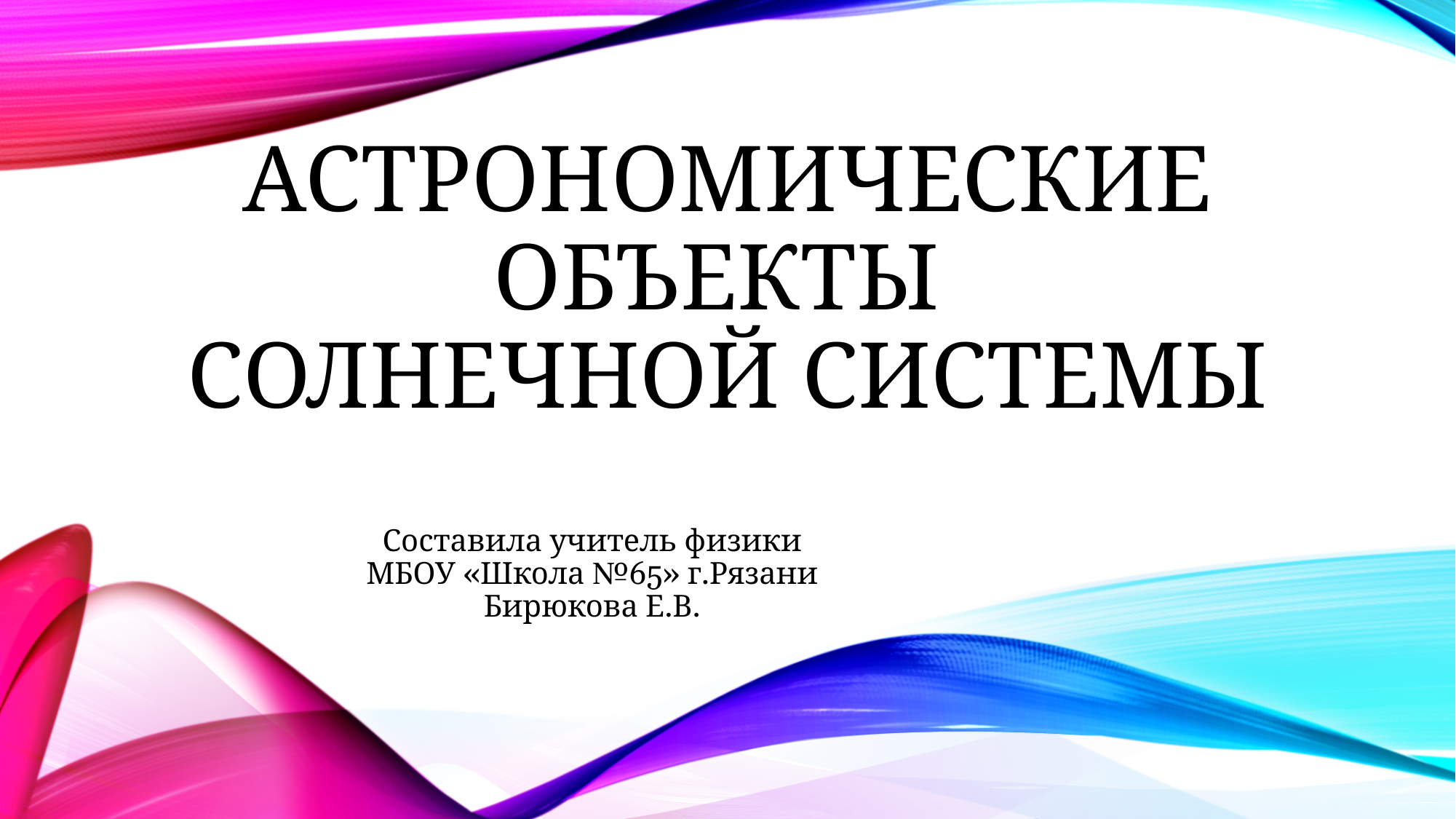

# Астрономические объекты солнечной системы
Составила учитель физики МБОУ «Школа №65» г.Рязани Бирюкова Е.В.